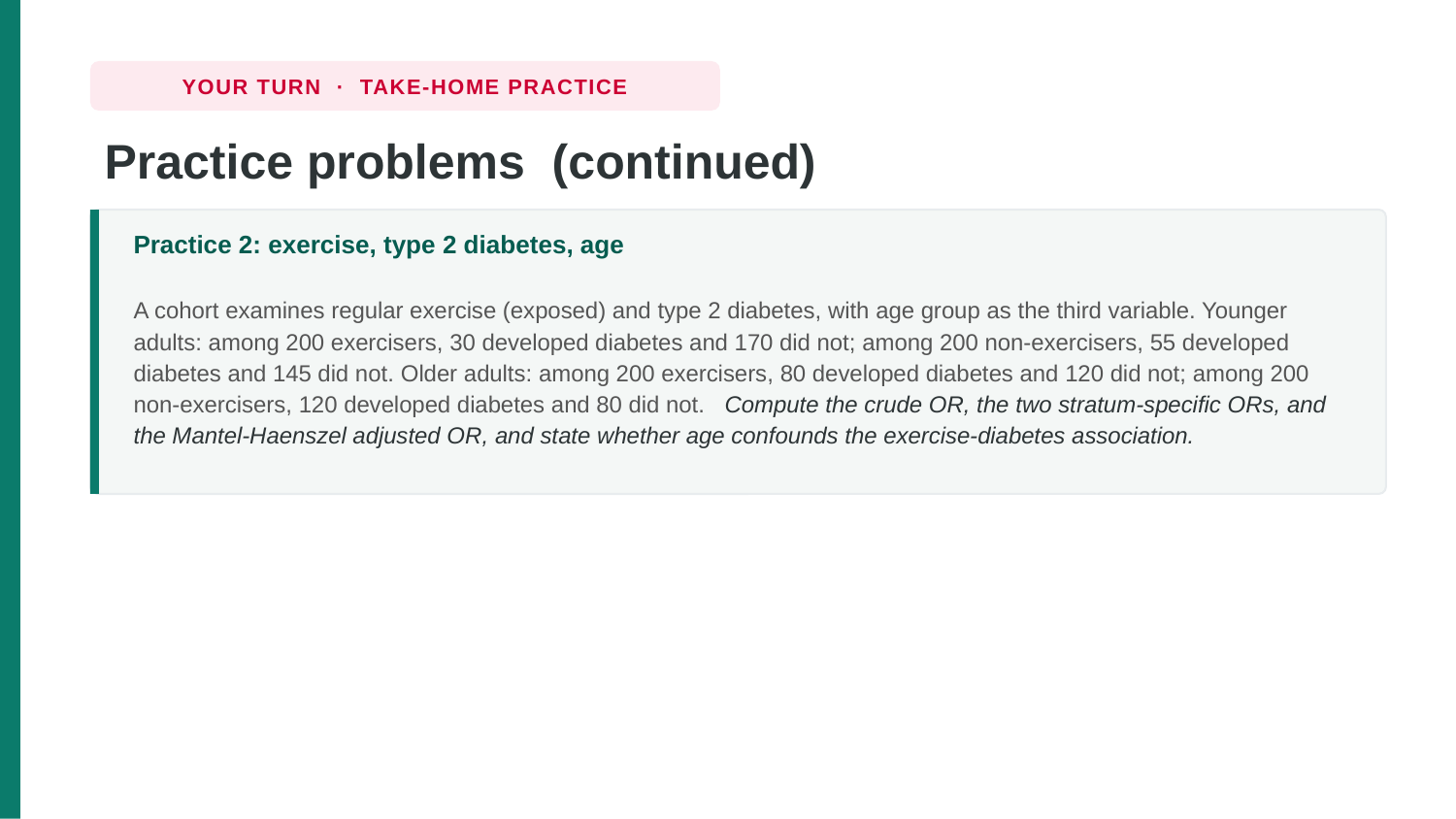

YOUR TURN  ·  TAKE-HOME PRACTICE
Practice problems  (continued)

Practice 2: exercise, type 2 diabetes, age

A cohort examines regular exercise (exposed) and type 2 diabetes, with age group as the third variable. Younger adults: among 200 exercisers, 30 developed diabetes and 170 did not; among 200 non-exercisers, 55 developed diabetes and 145 did not. Older adults: among 200 exercisers, 80 developed diabetes and 120 did not; among 200 non-exercisers, 120 developed diabetes and 80 did not.   Compute the crude OR, the two stratum-specific ORs, and the Mantel-Haenszel adjusted OR, and state whether age confounds the exercise-diabetes association.